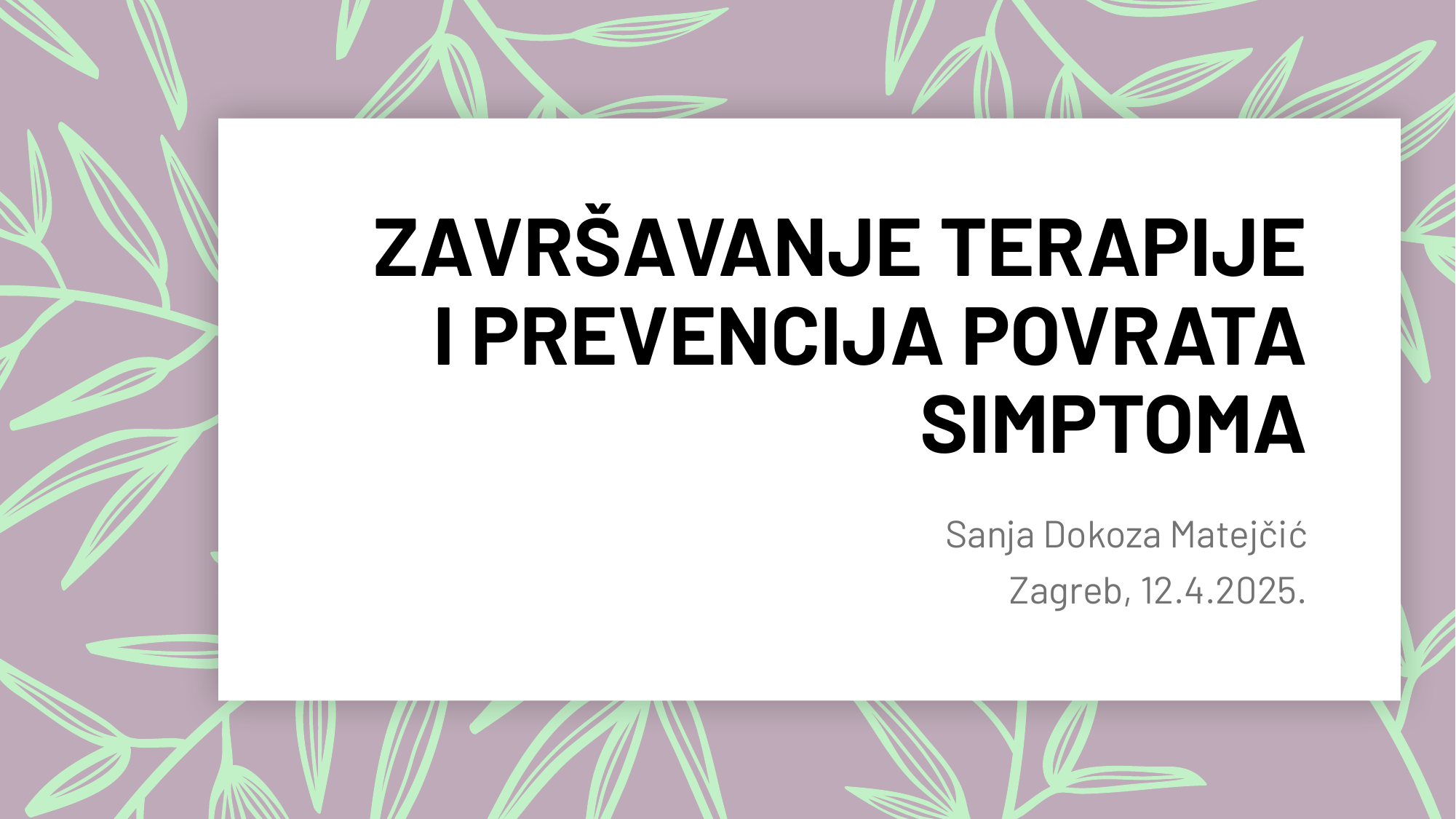

# ZAVRŠAVANJE TERAPIJE I PREVENCIJA POVRATA SIMPTOMA
Sanja Dokoza Matejčić
Zagreb, 12.4.2025.